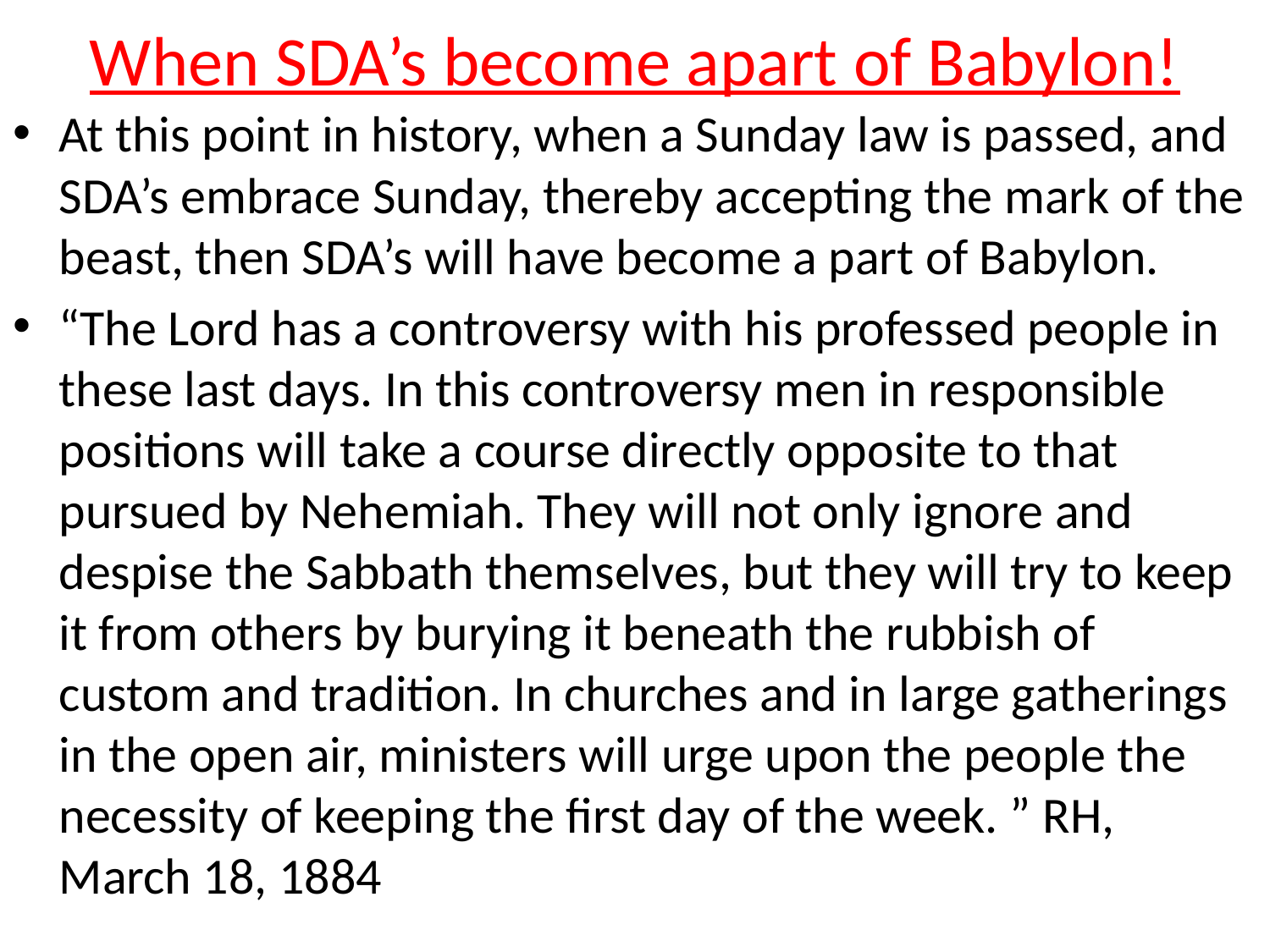

# When SDA’s become apart of Babylon!
At this point in history, when a Sunday law is passed, and SDA’s embrace Sunday, thereby accepting the mark of the beast, then SDA’s will have become a part of Babylon.
“The Lord has a controversy with his professed people in these last days. In this controversy men in responsible positions will take a course directly opposite to that pursued by Nehemiah. They will not only ignore and despise the Sabbath themselves, but they will try to keep it from others by burying it beneath the rubbish of custom and tradition. In churches and in large gatherings in the open air, ministers will urge upon the people the necessity of keeping the first day of the week. ” RH, March 18, 1884